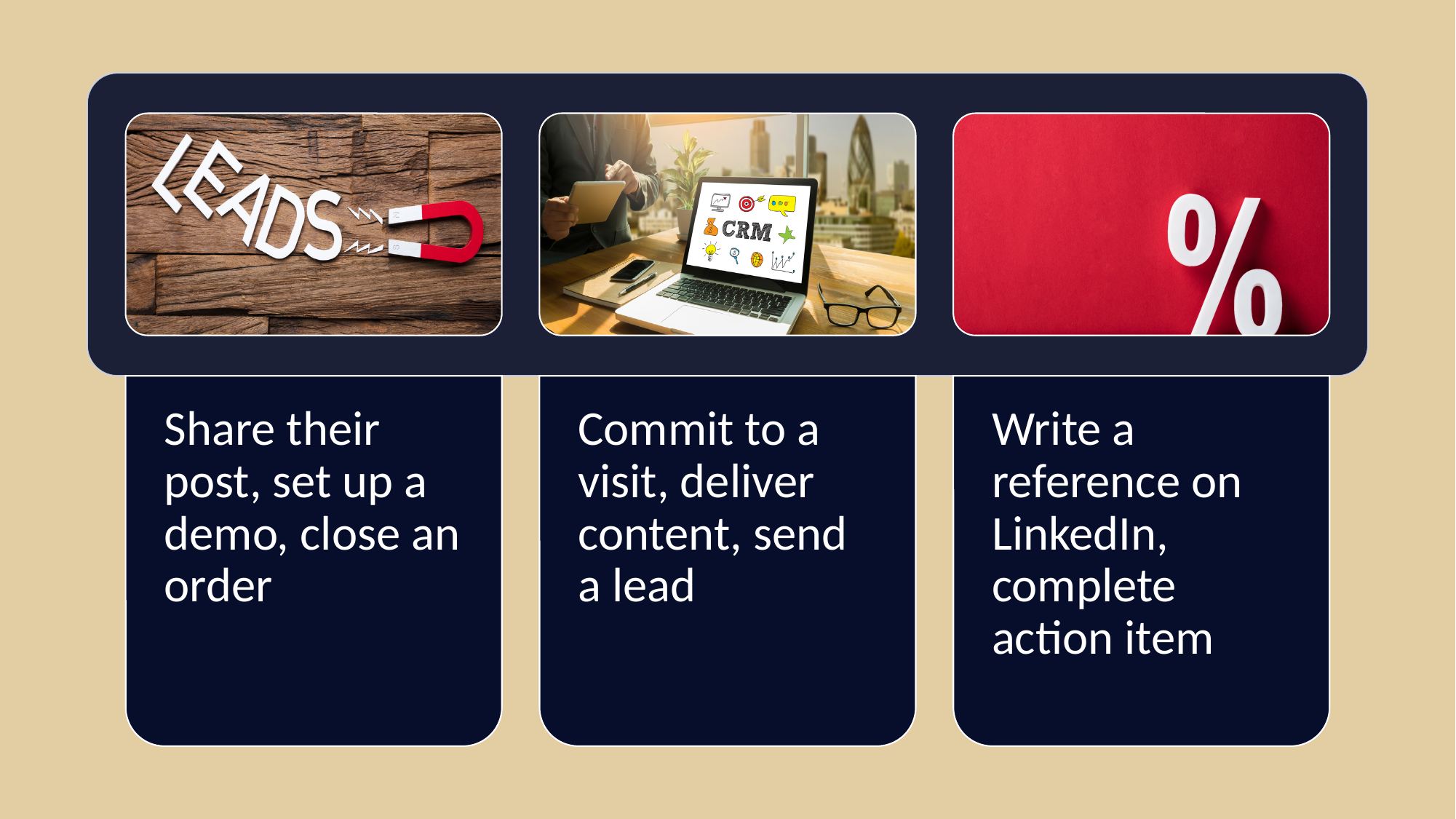

Share their post, set up a demo, close an order
Commit to a visit, deliver content, send a lead
Write a reference on LinkedIn, complete action item